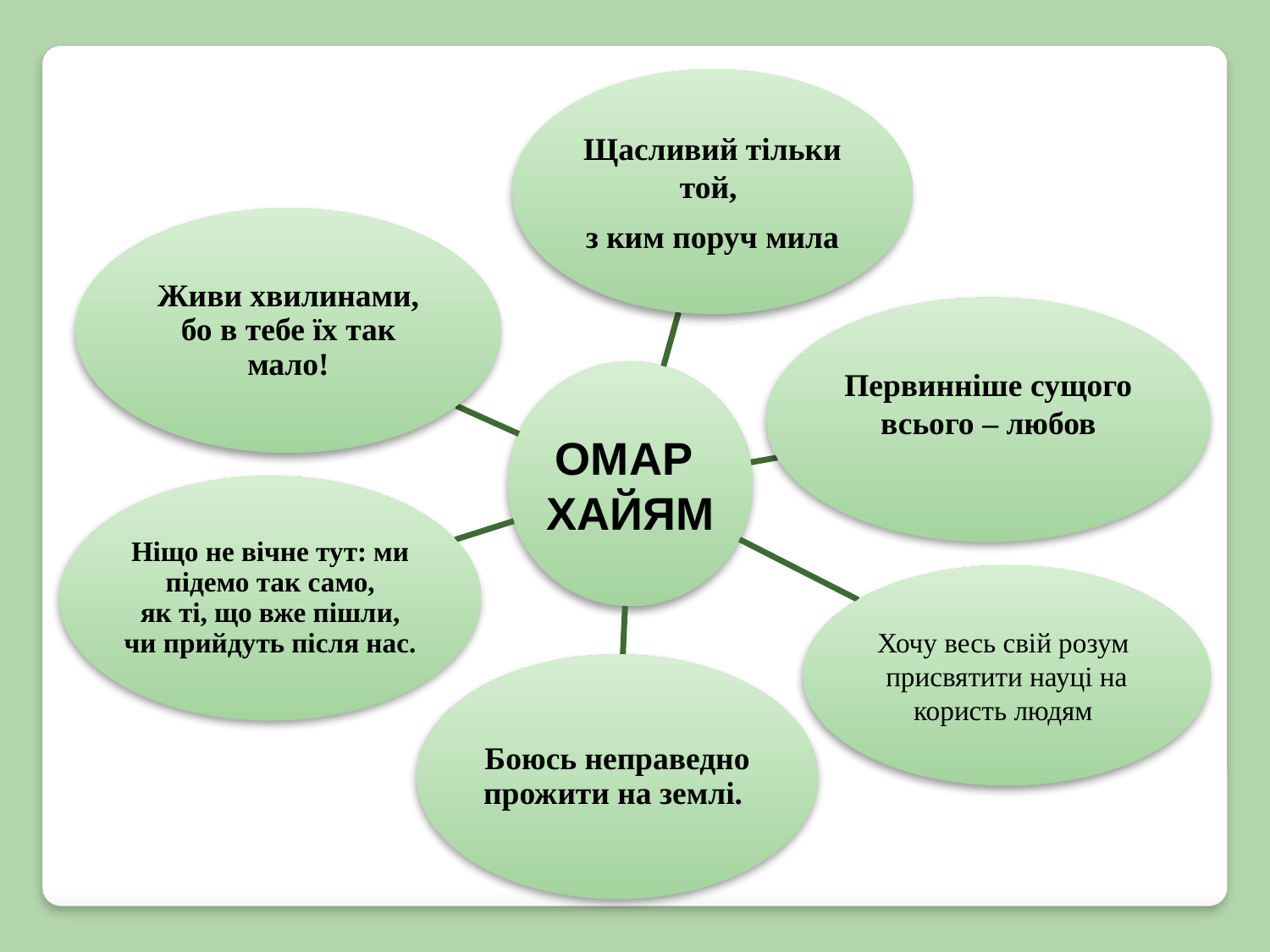

ОМАР
ХАЙЯМ

Щасливий тільки той,
з ким поруч мила

Первинніше сущого всього – любов

Хочу весь свій розум  присвятити науці на користь людям

Боюсь неправедно прожити на землі.

Ніщо не вічне тут: ми підемо так само,
як ті, що вже пішли, чи прийдуть після нас.

Живи хвилинами, бо в тебе їх так мало!